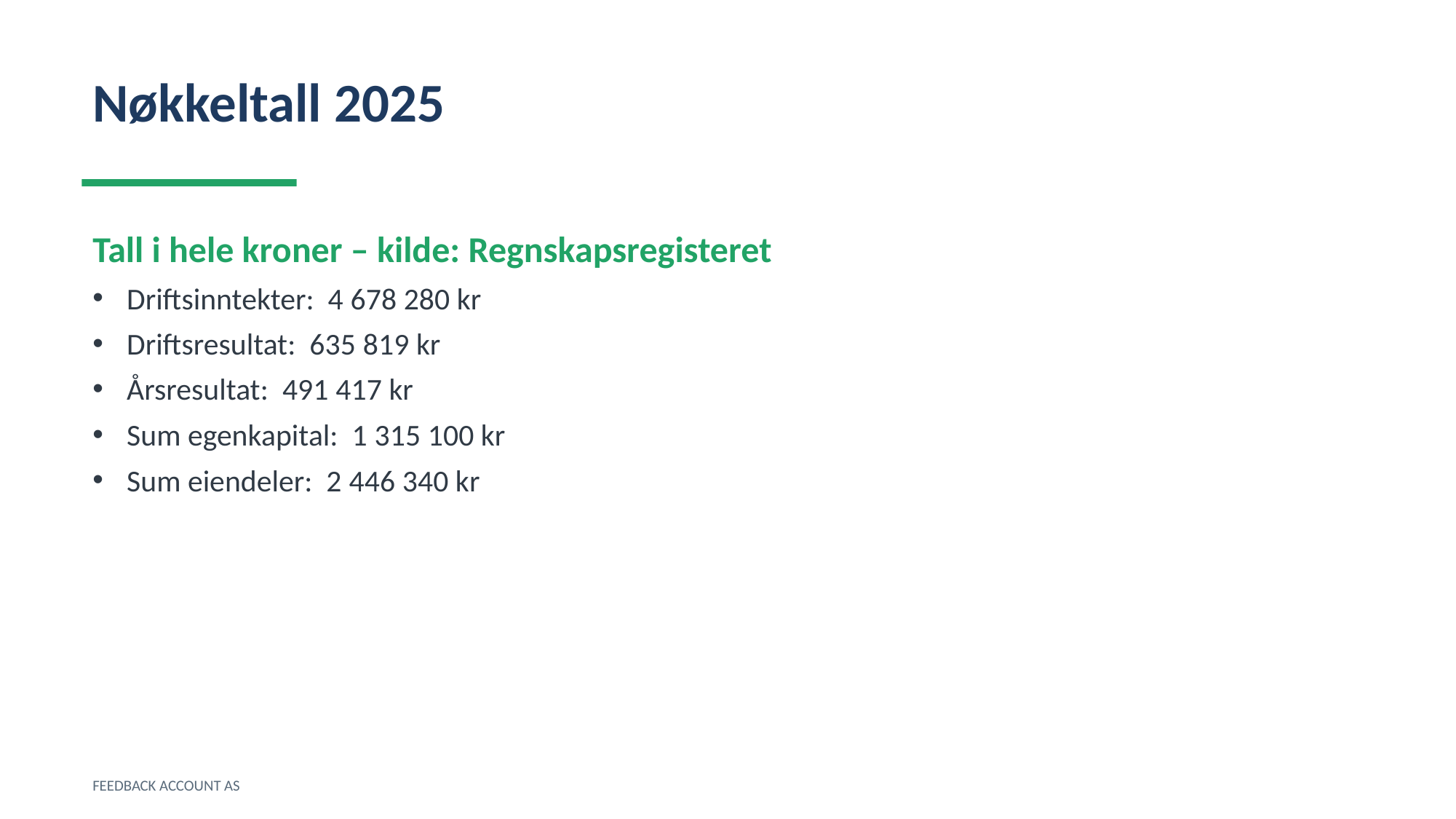

Nøkkeltall 2025

Tall i hele kroner – kilde: Regnskapsregisteret
Driftsinntekter:  4 678 280 kr
Driftsresultat:  635 819 kr
Årsresultat:  491 417 kr
Sum egenkapital:  1 315 100 kr
Sum eiendeler:  2 446 340 kr
FEEDBACK ACCOUNT AS